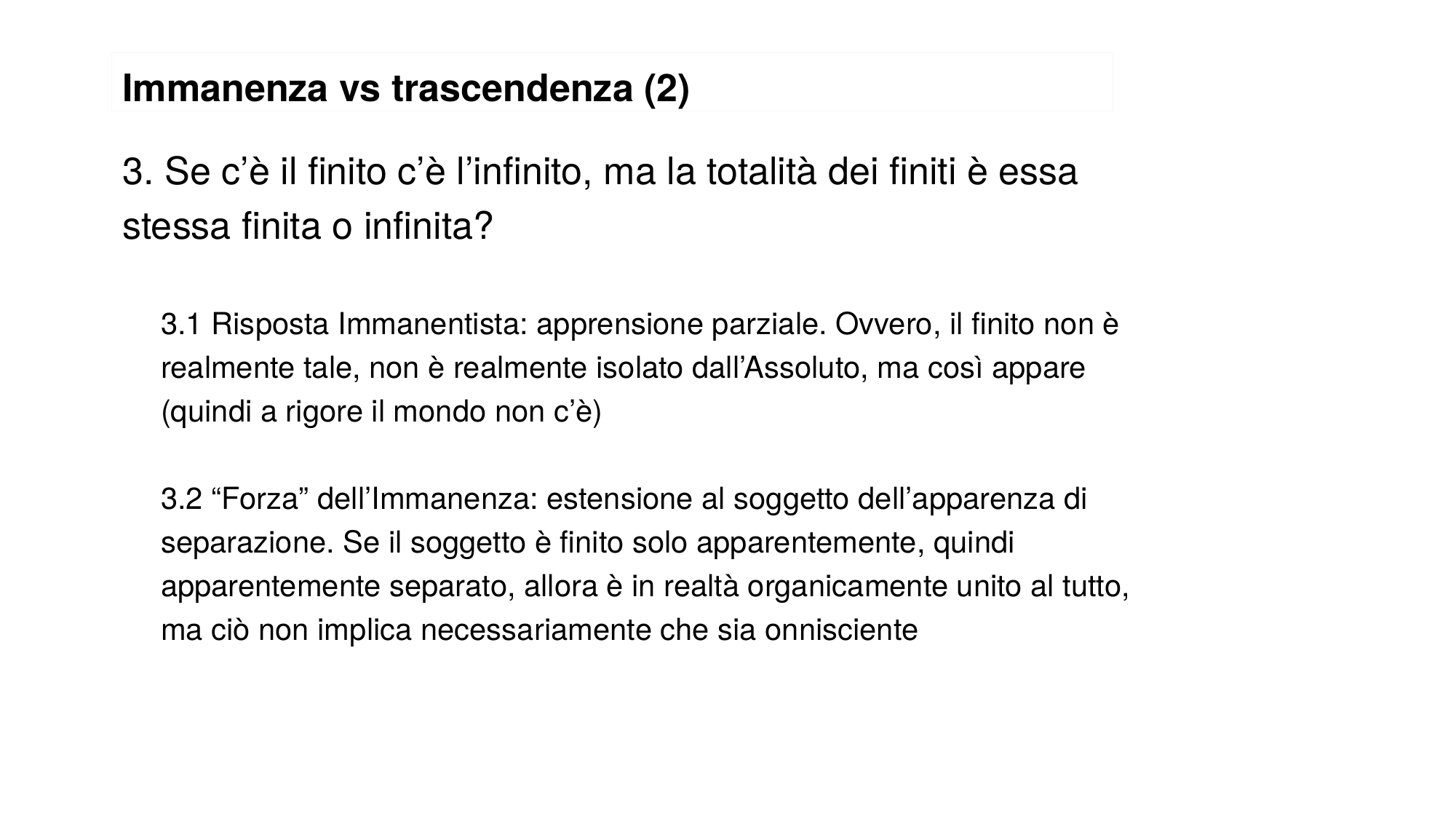

Immanenza vs trascendenza (2)
3. Se c’è il finito c’è l’infinito, ma la totalità dei finiti è essa stessa finita o infinita?

3.1 Risposta Immanentista: apprensione parziale. Ovvero, il finito non è realmente tale, non è realmente isolato dall’Assoluto, ma così appare (quindi a rigore il mondo non c’è)

3.2 “Forza” dell’Immanenza: estensione al soggetto dell’apparenza di separazione. Se il soggetto è finito solo apparentemente, quindi apparentemente separato, allora è in realtà organicamente unito al tutto, ma ciò non implica necessariamente che sia onnisciente